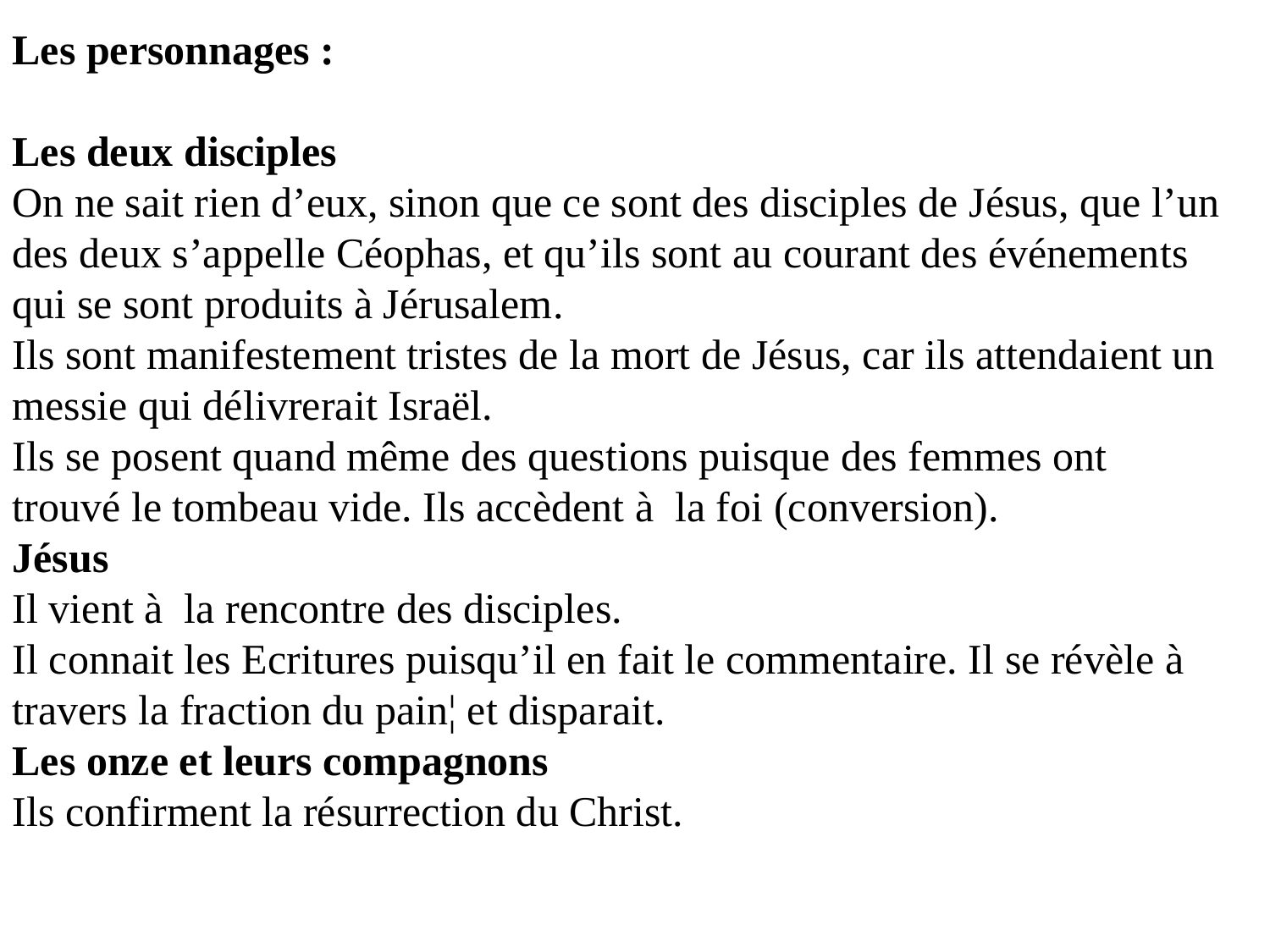

Les personnages :

Les deux disciples
On ne sait rien d’eux, sinon que ce sont des disciples de Jésus, que l’un des deux s’appelle Céophas, et qu’ils sont au courant des événements qui se sont produits à Jérusalem.
Ils sont manifestement tristes de la mort de Jésus, car ils attendaient un messie qui délivrerait Israël.
Ils se posent quand même des questions puisque des femmes ont trouvé le tombeau vide. Ils accèdent à  la foi (conversion).
Jésus
Il vient à  la rencontre des disciples.
Il connait les Ecritures puisqu’il en fait le commentaire. Il se révèle à  travers la fraction du pain¦ et disparait.
Les onze et leurs compagnons
Ils confirment la résurrection du Christ.